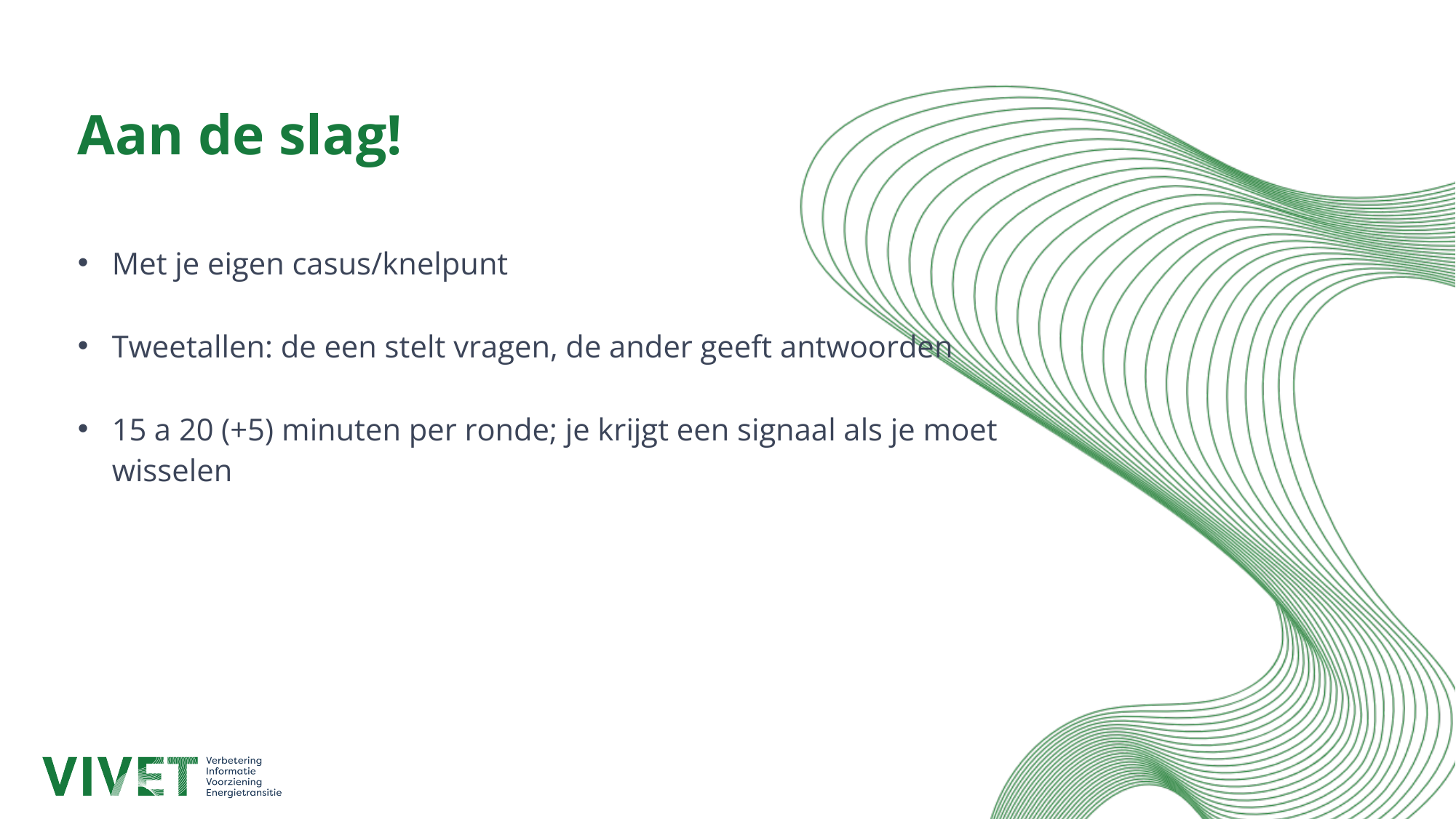

# Aan de slag!
Met je eigen casus/knelpunt

Tweetallen: de een stelt vragen, de ander geeft antwoorden

15 a 20 (+5) minuten per ronde; je krijgt een signaal als je moet wisselen